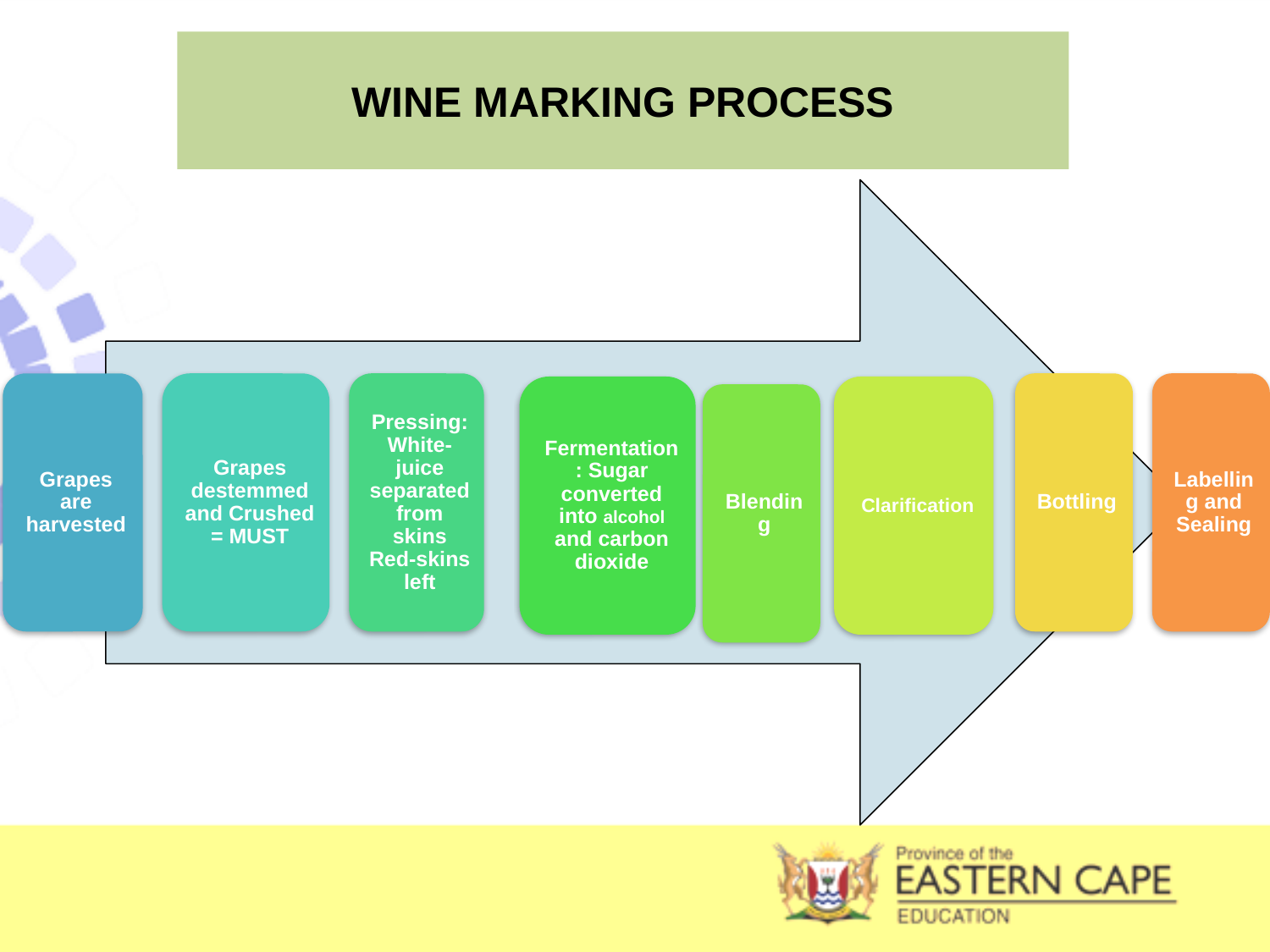

WINE MARKING PROCESS
Grapes are harvested
Grapes destemmed and Crushed = MUST
Pressing: White-juice separated from skins Red-skins left
Fermentation: Sugar converted into alcohol and carbon dioxide
Blending
Clarification
Bottling
Labelling and Sealing